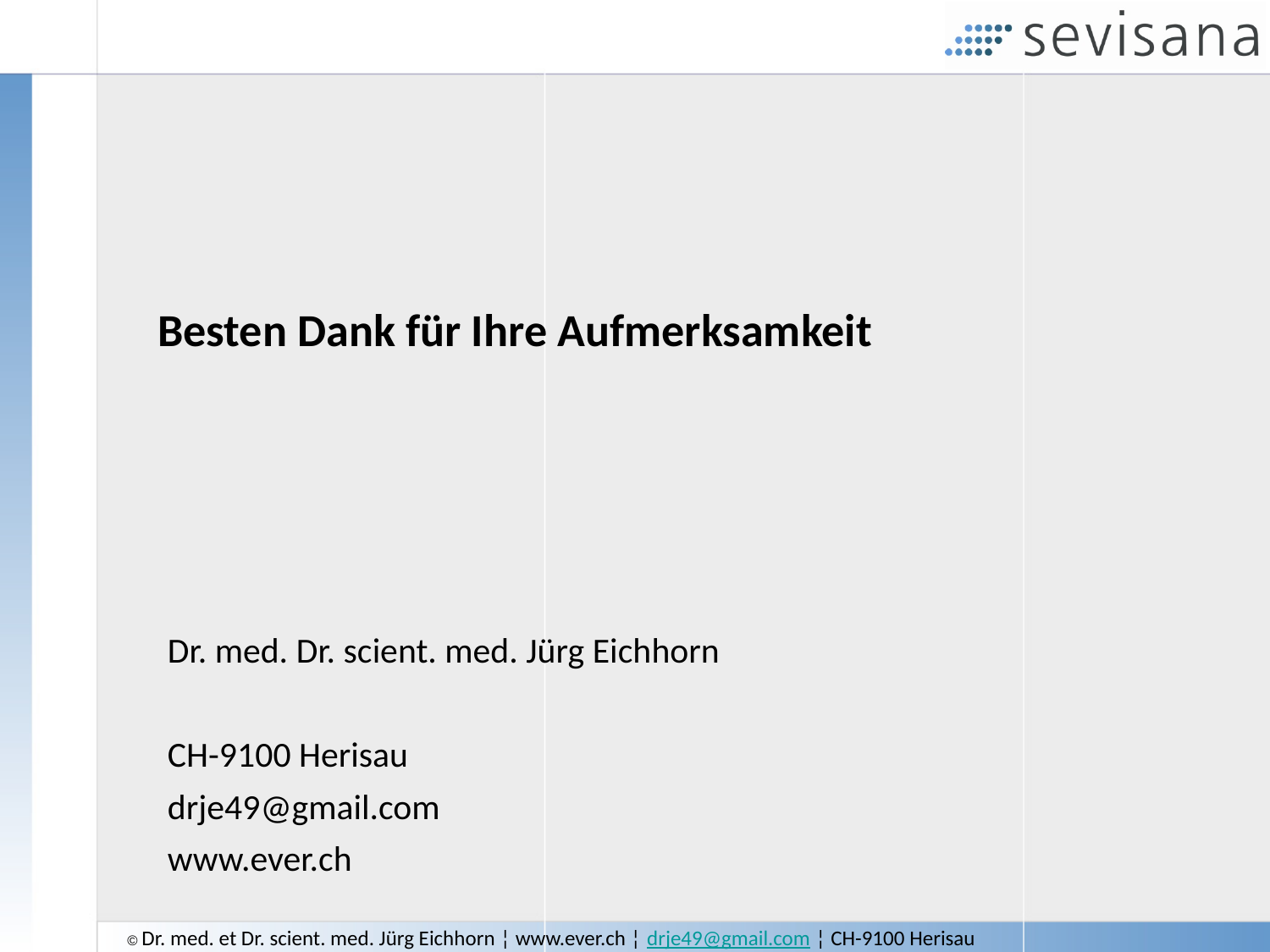

# Besten Dank für Ihre Aufmerksamkeit
Dr. med. Dr. scient. med. Jürg Eichhorn

CH-9100 Herisau
drje49@gmail.com
www.ever.ch